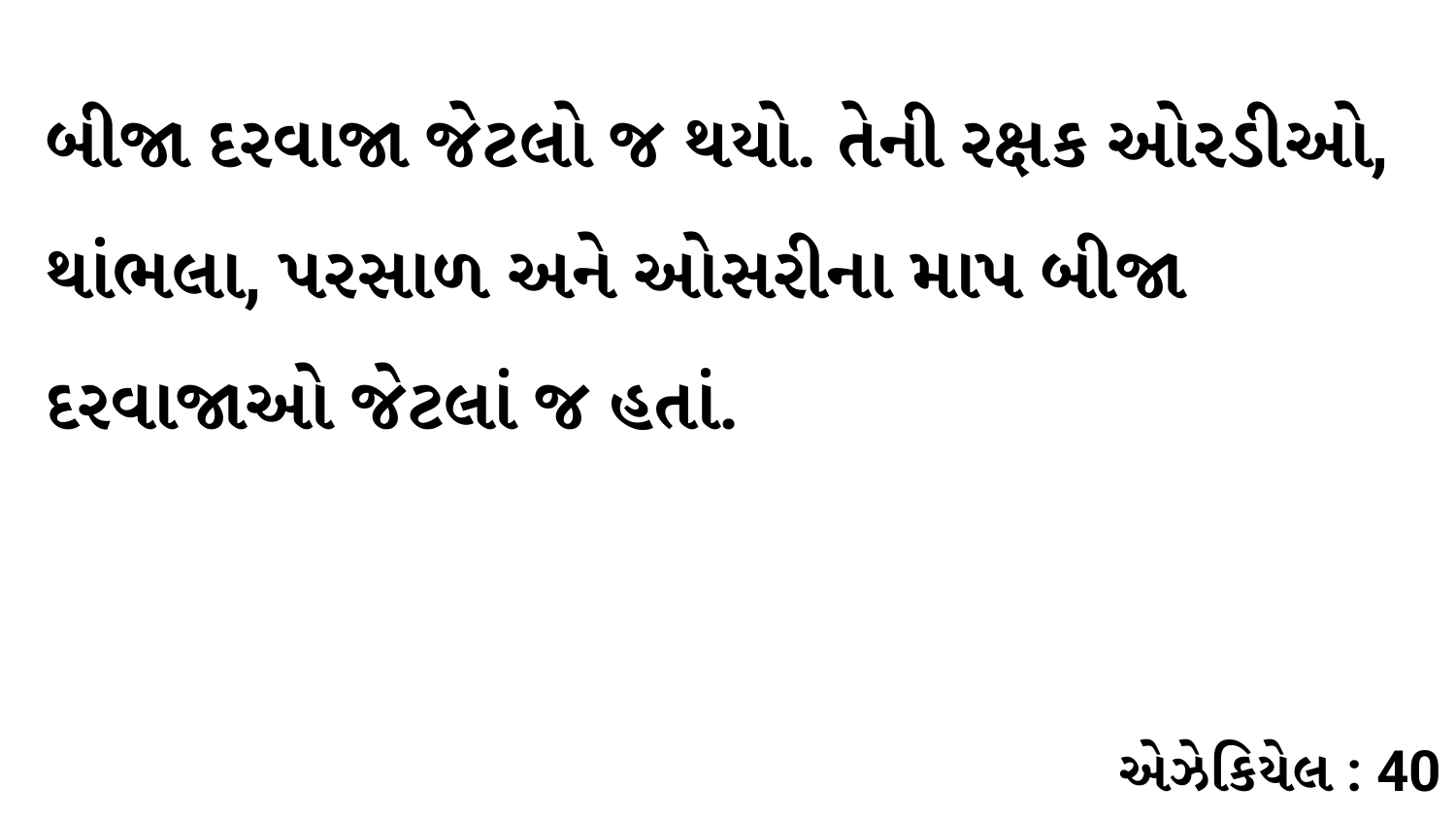

બીજા દરવાજા જેટલો જ થયો. તેની રક્ષક ઓરડીઓ, થાંભલા, પરસાળ અને ઓસરીના માપ બીજા દરવાજાઓ જેટલાં જ હતાં.
એઝેકિયેલ : 40